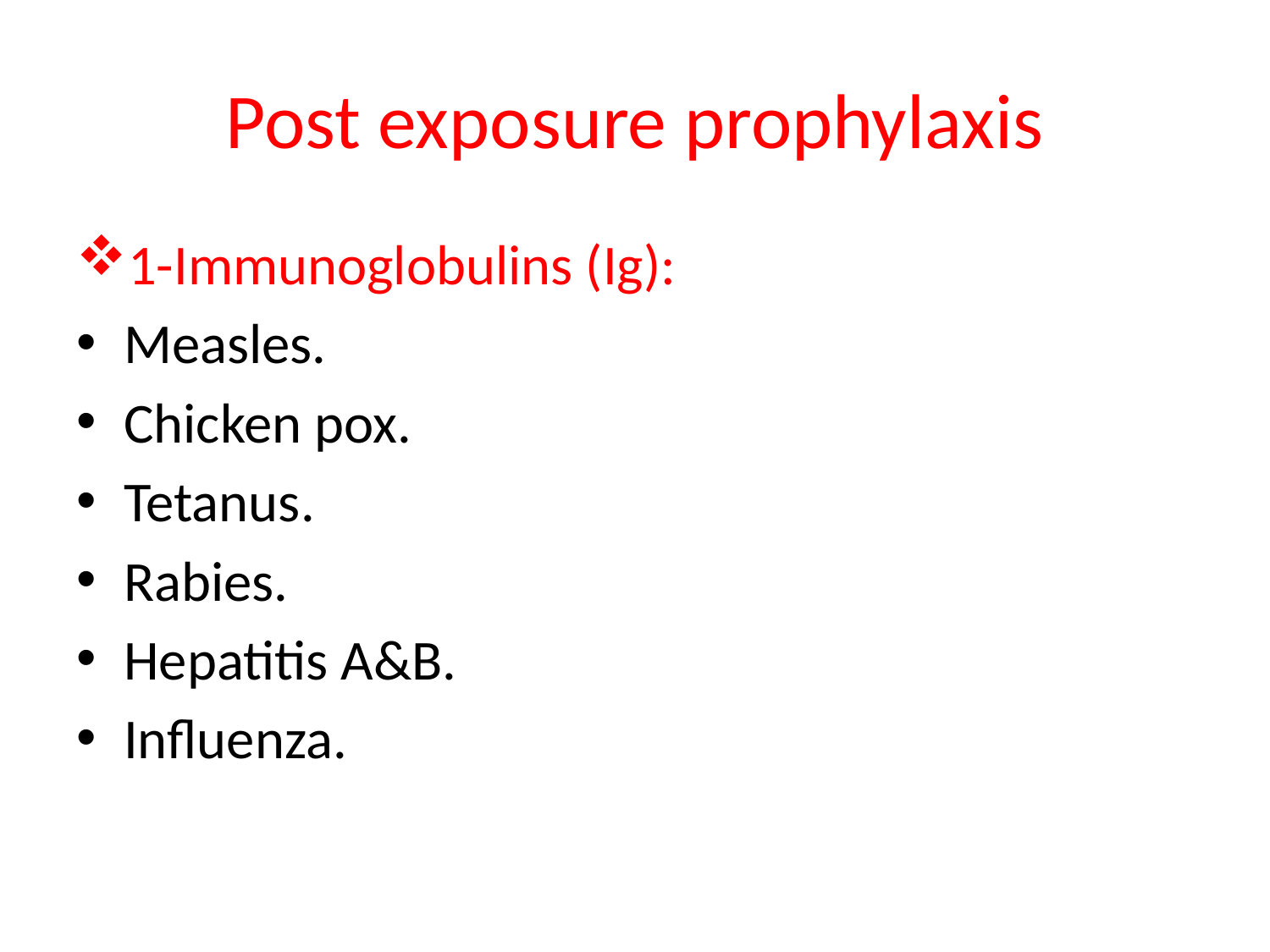

# Post exposure prophylaxis
1-Immunoglobulins (Ig):
Measles.
Chicken pox.
Tetanus.
Rabies.
Hepatitis A&B.
Influenza.